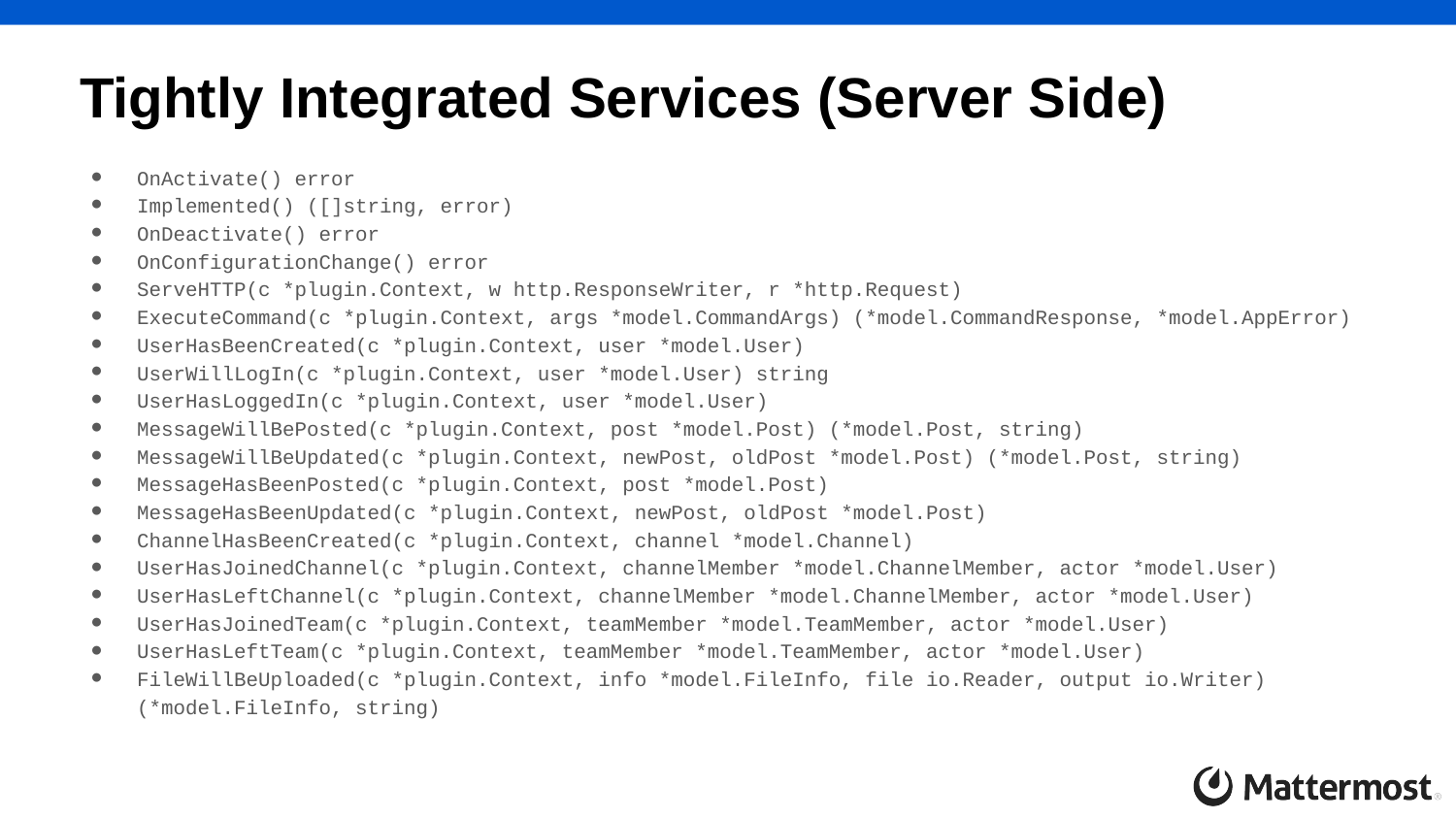

# Tightly Integrated Services (Server Side)

OnActivate() error
Implemented() ([]string, error)
OnDeactivate() error
OnConfigurationChange() error
ServeHTTP(c *plugin.Context, w http.ResponseWriter, r *http.Request)
ExecuteCommand(c *plugin.Context, args *model.CommandArgs) (*model.CommandResponse, *model.AppError)
UserHasBeenCreated(c *plugin.Context, user *model.User)
UserWillLogIn(c *plugin.Context, user *model.User) string
UserHasLoggedIn(c *plugin.Context, user *model.User)
MessageWillBePosted(c *plugin.Context, post *model.Post) (*model.Post, string)
MessageWillBeUpdated(c *plugin.Context, newPost, oldPost *model.Post) (*model.Post, string)
MessageHasBeenPosted(c *plugin.Context, post *model.Post)
MessageHasBeenUpdated(c *plugin.Context, newPost, oldPost *model.Post)
ChannelHasBeenCreated(c *plugin.Context, channel *model.Channel)
UserHasJoinedChannel(c *plugin.Context, channelMember *model.ChannelMember, actor *model.User)
UserHasLeftChannel(c *plugin.Context, channelMember *model.ChannelMember, actor *model.User)
UserHasJoinedTeam(c *plugin.Context, teamMember *model.TeamMember, actor *model.User)
UserHasLeftTeam(c *plugin.Context, teamMember *model.TeamMember, actor *model.User)
FileWillBeUploaded(c *plugin.Context, info *model.FileInfo, file io.Reader, output io.Writer) (*model.FileInfo, string)